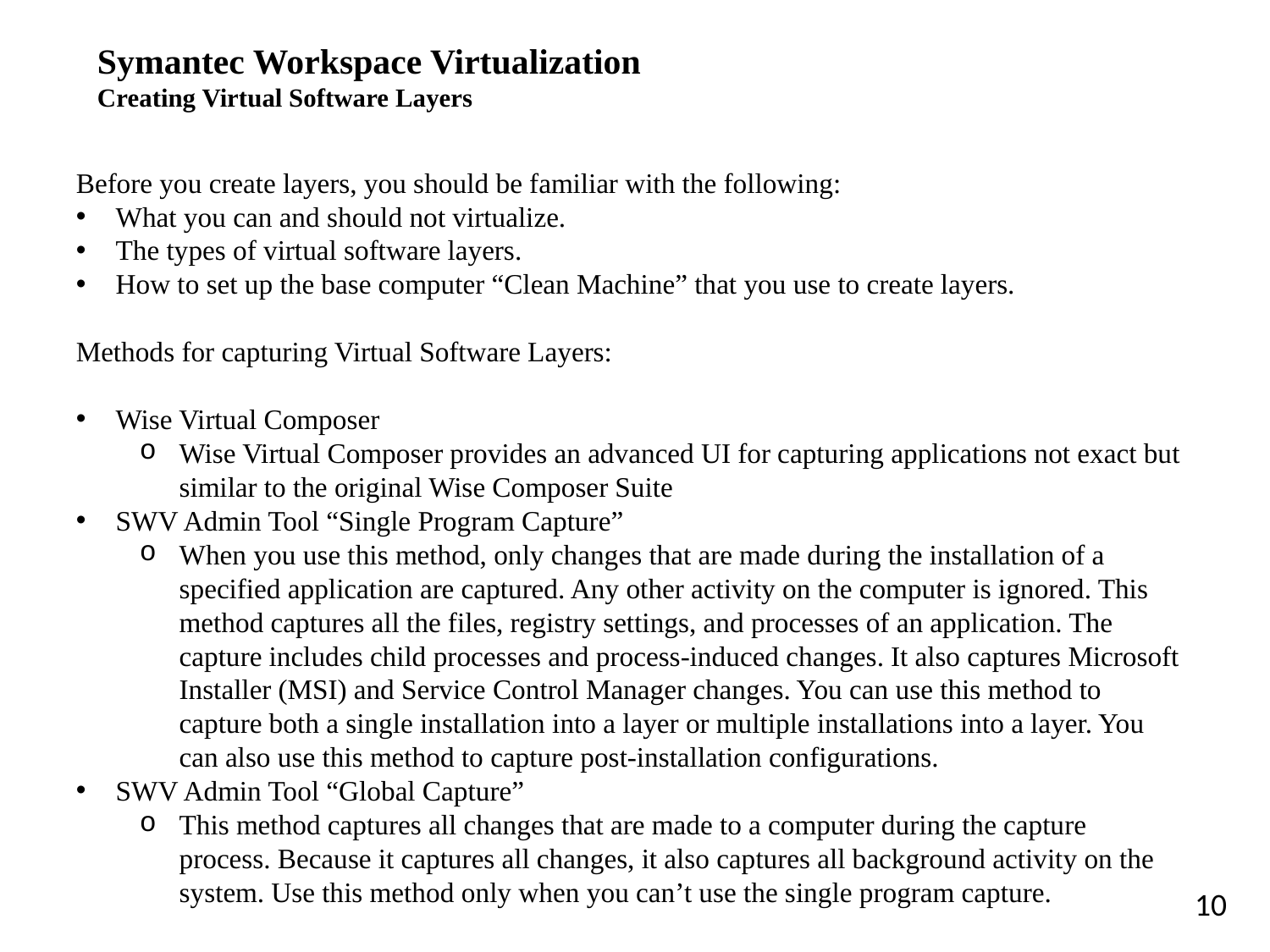

# Symantec Workspace Virtualization Creating Virtual Software Layers
Before you create layers, you should be familiar with the following:
What you can and should not virtualize.
The types of virtual software layers.
How to set up the base computer “Clean Machine” that you use to create layers.

Methods for capturing Virtual Software Layers:

Wise Virtual Composer
Wise Virtual Composer provides an advanced UI for capturing applications not exact but similar to the original Wise Composer Suite
SWV Admin Tool “Single Program Capture”
When you use this method, only changes that are made during the installation of a specified application are captured. Any other activity on the computer is ignored. This method captures all the files, registry settings, and processes of an application. The capture includes child processes and process-induced changes. It also captures Microsoft Installer (MSI) and Service Control Manager changes. You can use this method to capture both a single installation into a layer or multiple installations into a layer. You can also use this method to capture post-installation configurations.
SWV Admin Tool “Global Capture”
This method captures all changes that are made to a computer during the capture process. Because it captures all changes, it also captures all background activity on the system. Use this method only when you can’t use the single program capture.
10